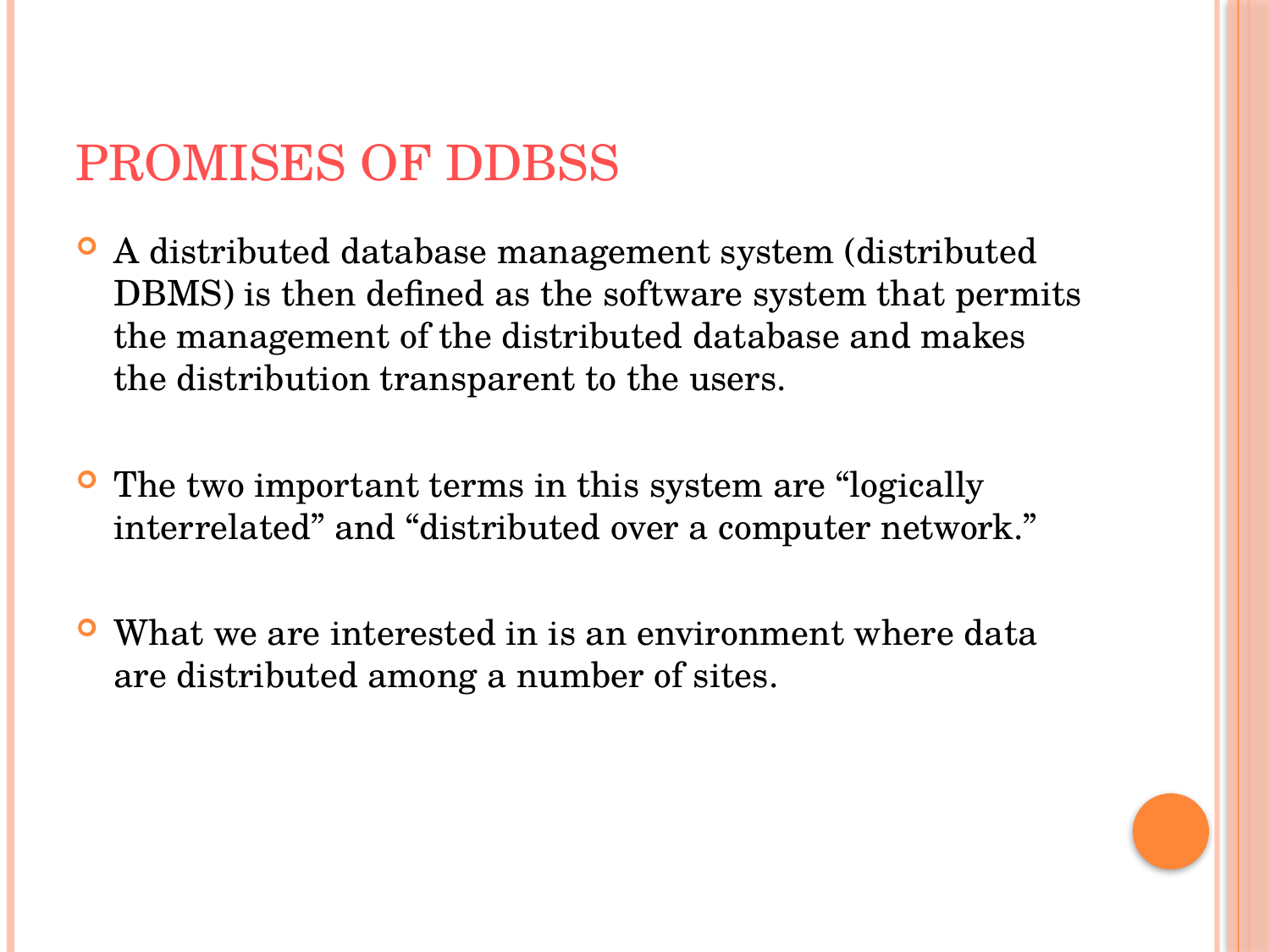

# PROMISES OF DDBSS
A distributed database management system (distributed DBMS) is then defined as the software system that permits the management of the distributed database and makes the distribution transparent to the users.

The two important terms in this system are “logically interrelated” and “distributed over a computer network.”

What we are interested in is an environment where data are distributed among a number of sites.